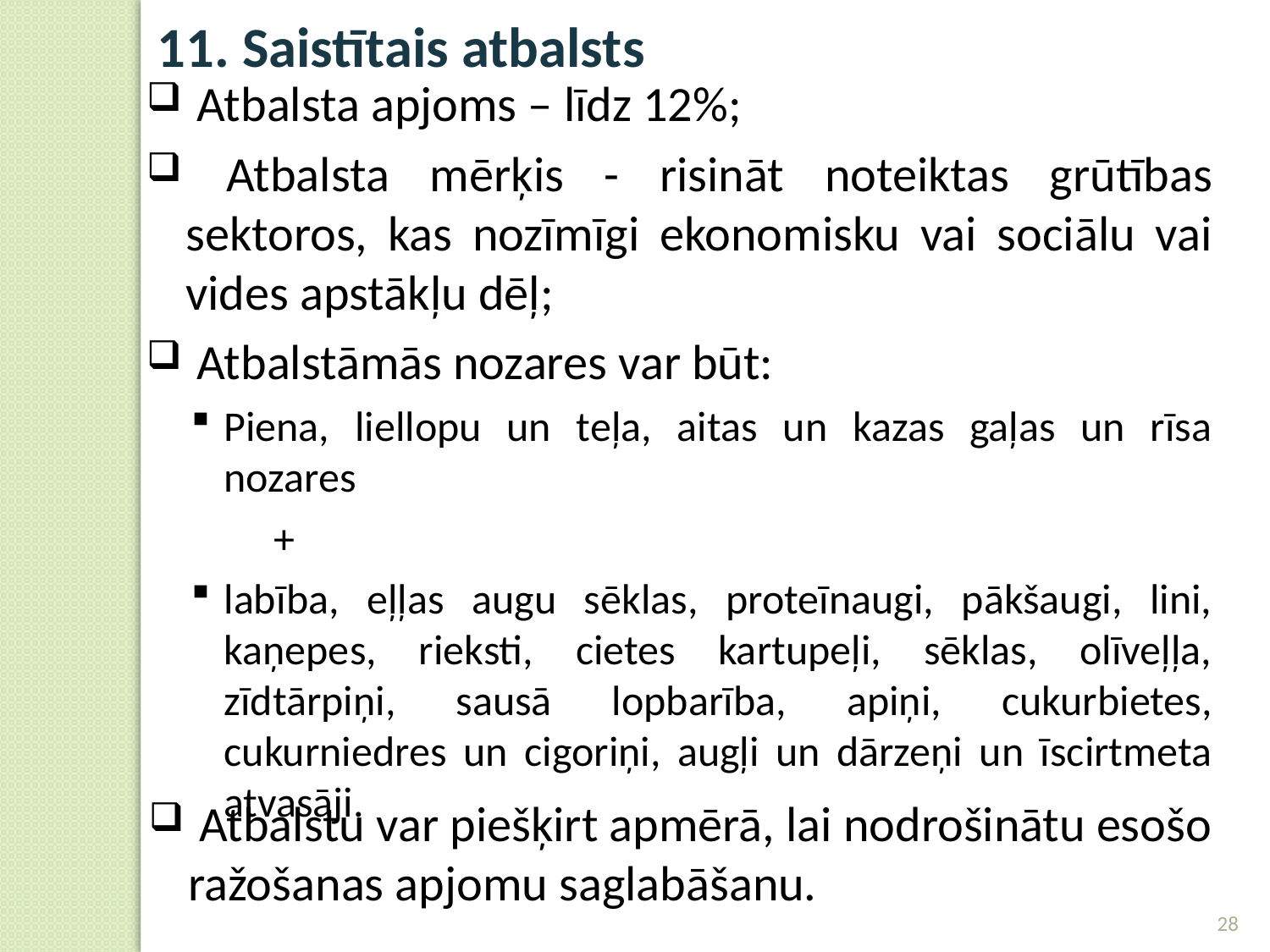

11. Saistītais atbalsts
 Atbalsta apjoms – līdz 12%;
 Atbalsta mērķis - risināt noteiktas grūtības sektoros, kas nozīmīgi ekonomisku vai sociālu vai vides apstākļu dēļ;
 Atbalstāmās nozares var būt:
Piena, liellopu un teļa, aitas un kazas gaļas un rīsa nozares
	+
labība, eļļas augu sēklas, proteīnaugi, pākšaugi, lini, kaņepes, rieksti, cietes kartupeļi, sēklas, olīveļļa, zīdtārpiņi, sausā lopbarība, apiņi, cukurbietes, cukurniedres un cigoriņi, augļi un dārzeņi un īscirtmeta atvasāji.
 Atbalstu var piešķirt apmērā, lai nodrošinātu esošo ražošanas apjomu saglabāšanu.
28